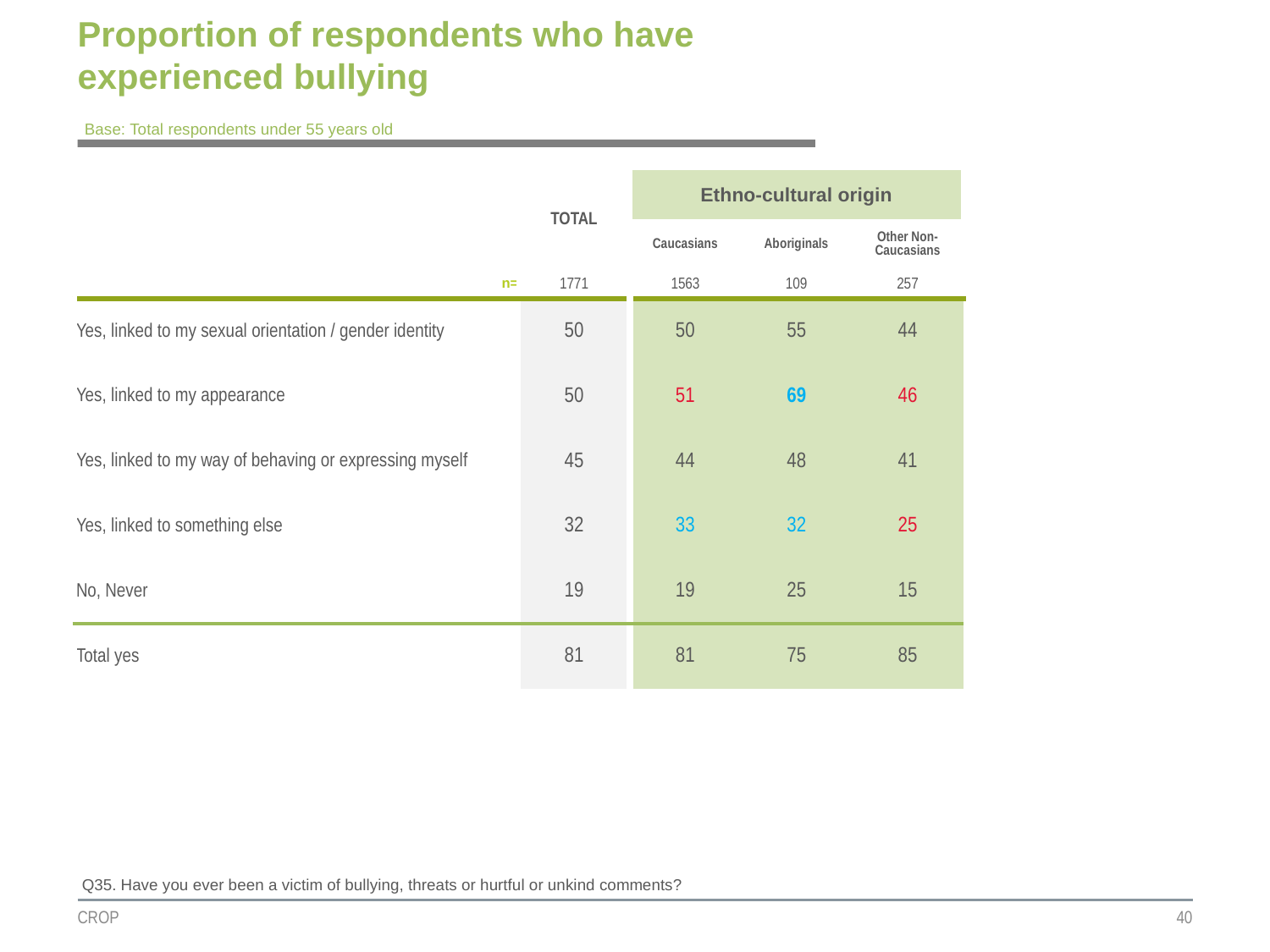

Proportion of respondents who have experienced bullying
Base: Total respondents under 55 years old
|  | TOTAL | Ethno-cultural origin |  |  |
| --- | --- | --- | --- | --- |
|  |  | Caucasians | Aboriginals | Other Non-Caucasians |
| n= | 1771 | 1563 | 109 | 257 |
| Yes, linked to my sexual orientation / gender identity | 50 | 50 | 55 | 44 |
| Yes, linked to my appearance | 50 | 51 | 69 | 46 |
| Yes, linked to my way of behaving or expressing myself | 45 | 44 | 48 | 41 |
| Yes, linked to something else | 32 | 33 | 32 | 25 |
| No, Never | 19 | 19 | 25 | 15 |
| Total yes | 81 | 81 | 75 | 85 |
Q35. Have you ever been a victim of bullying, threats or hurtful or unkind comments?
CROP
40